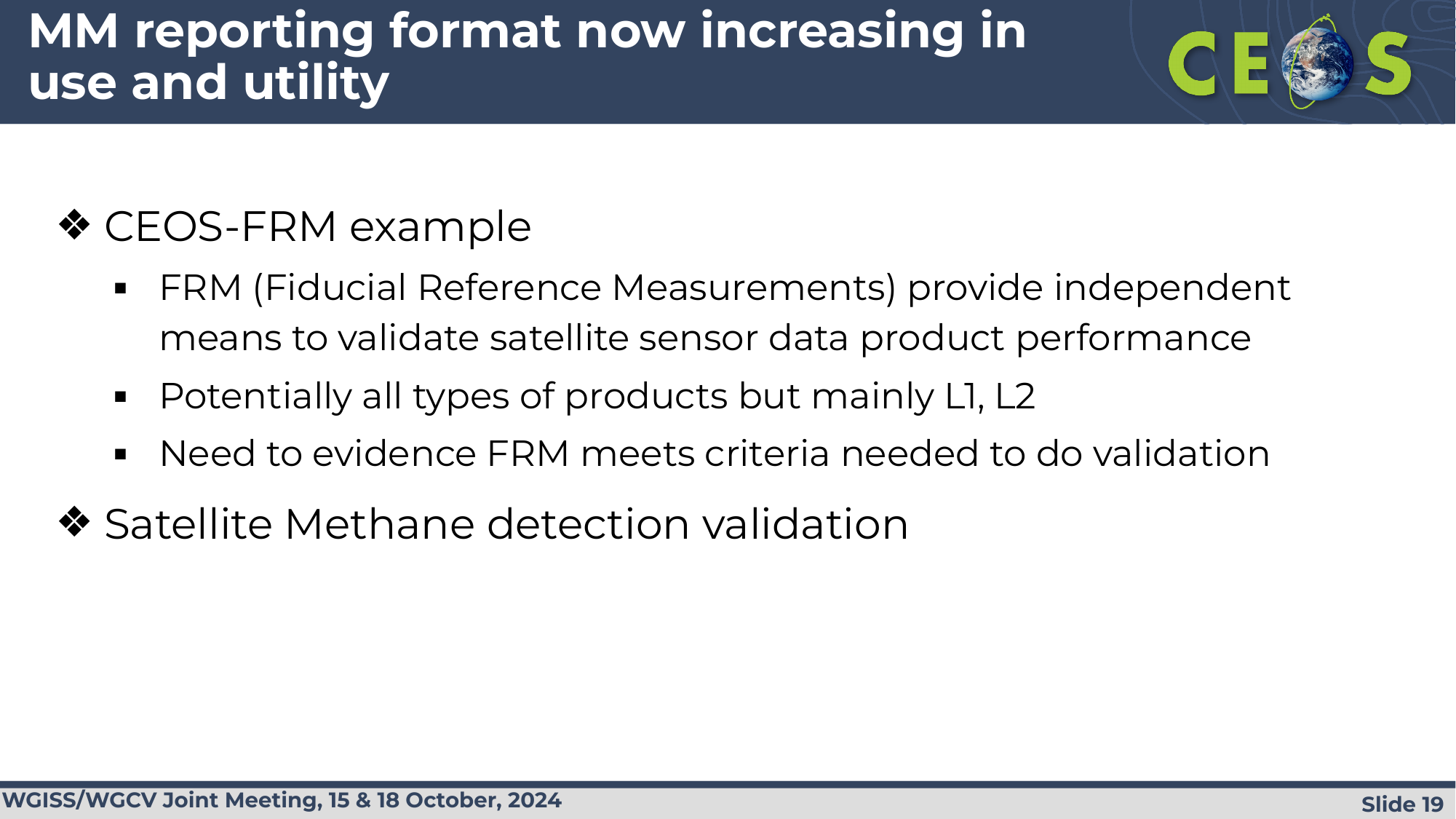

# MM reporting format now increasing in use and utility
CEOS-FRM example
FRM (Fiducial Reference Measurements) provide independent means to validate satellite sensor data product performance
Potentially all types of products but mainly L1, L2
Need to evidence FRM meets criteria needed to do validation
Satellite Methane detection validation